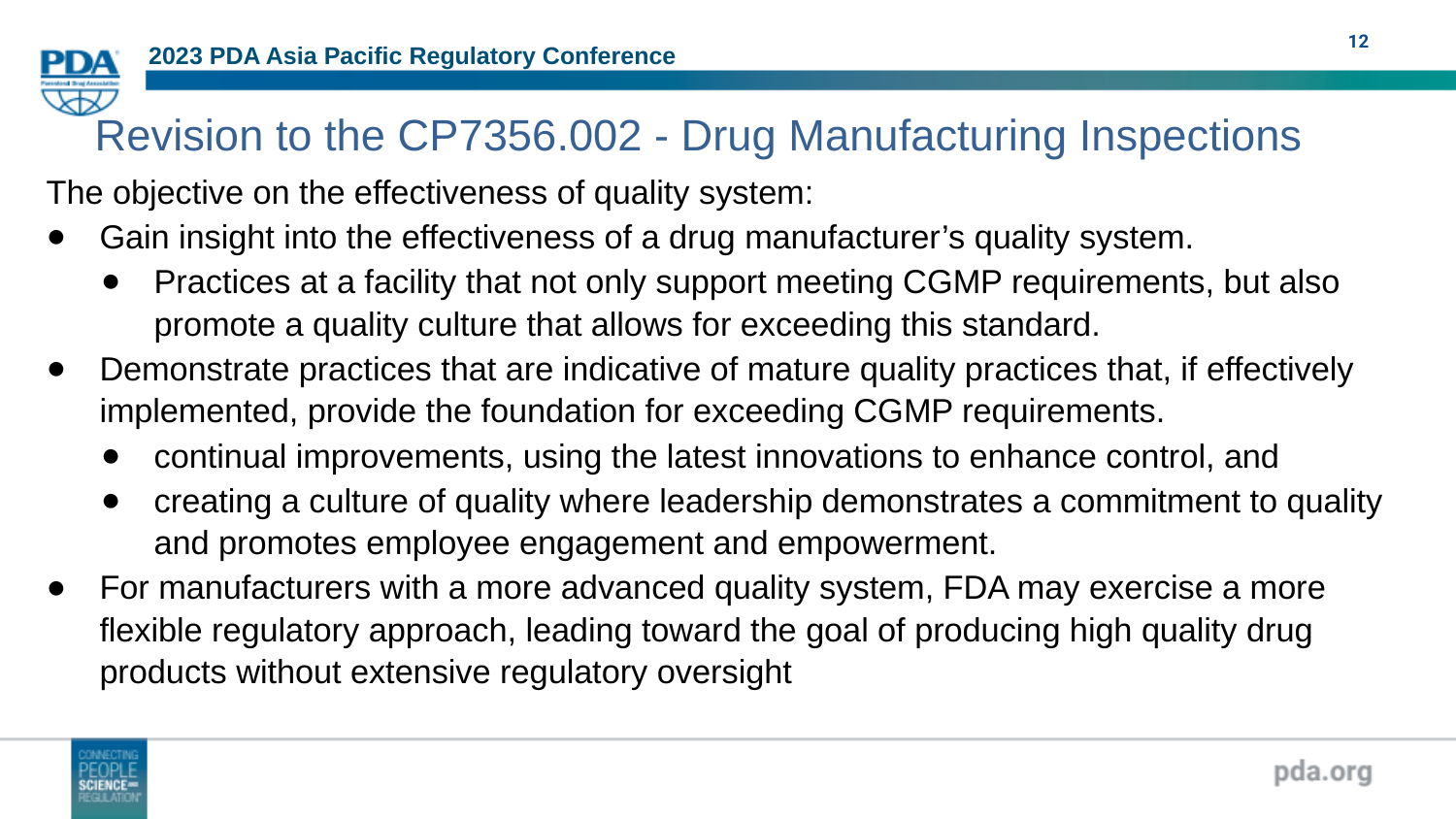

# Revision to the CP7356.002 - Drug Manufacturing Inspections
The objective on the effectiveness of quality system:
Gain insight into the effectiveness of a drug manufacturer’s quality system.
Practices at a facility that not only support meeting CGMP requirements, but also promote a quality culture that allows for exceeding this standard.
Demonstrate practices that are indicative of mature quality practices that, if effectively implemented, provide the foundation for exceeding CGMP requirements.
continual improvements, using the latest innovations to enhance control, and
creating a culture of quality where leadership demonstrates a commitment to quality and promotes employee engagement and empowerment.
For manufacturers with a more advanced quality system, FDA may exercise a more flexible regulatory approach, leading toward the goal of producing high quality drug products without extensive regulatory oversight